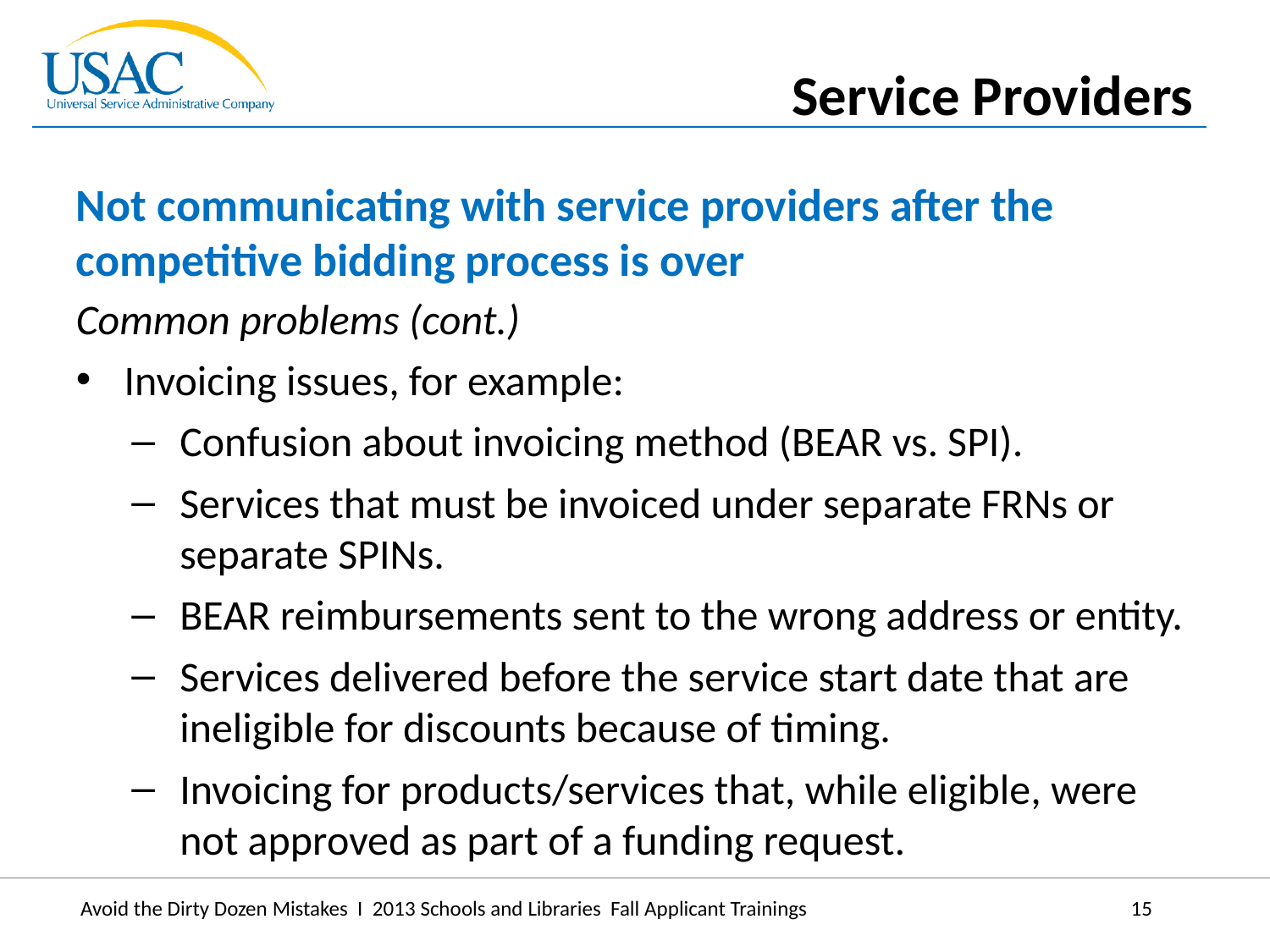

Service Providers
Not communicating with service providers after the competitive bidding process is over
Common problems (cont.)
Invoicing issues, for example:
Confusion about invoicing method (BEAR vs. SPI).
Services that must be invoiced under separate FRNs or separate SPINs.
BEAR reimbursements sent to the wrong address or entity.
Services delivered before the service start date that are ineligible for discounts because of timing.
Invoicing for products/services that, while eligible, were not approved as part of a funding request.